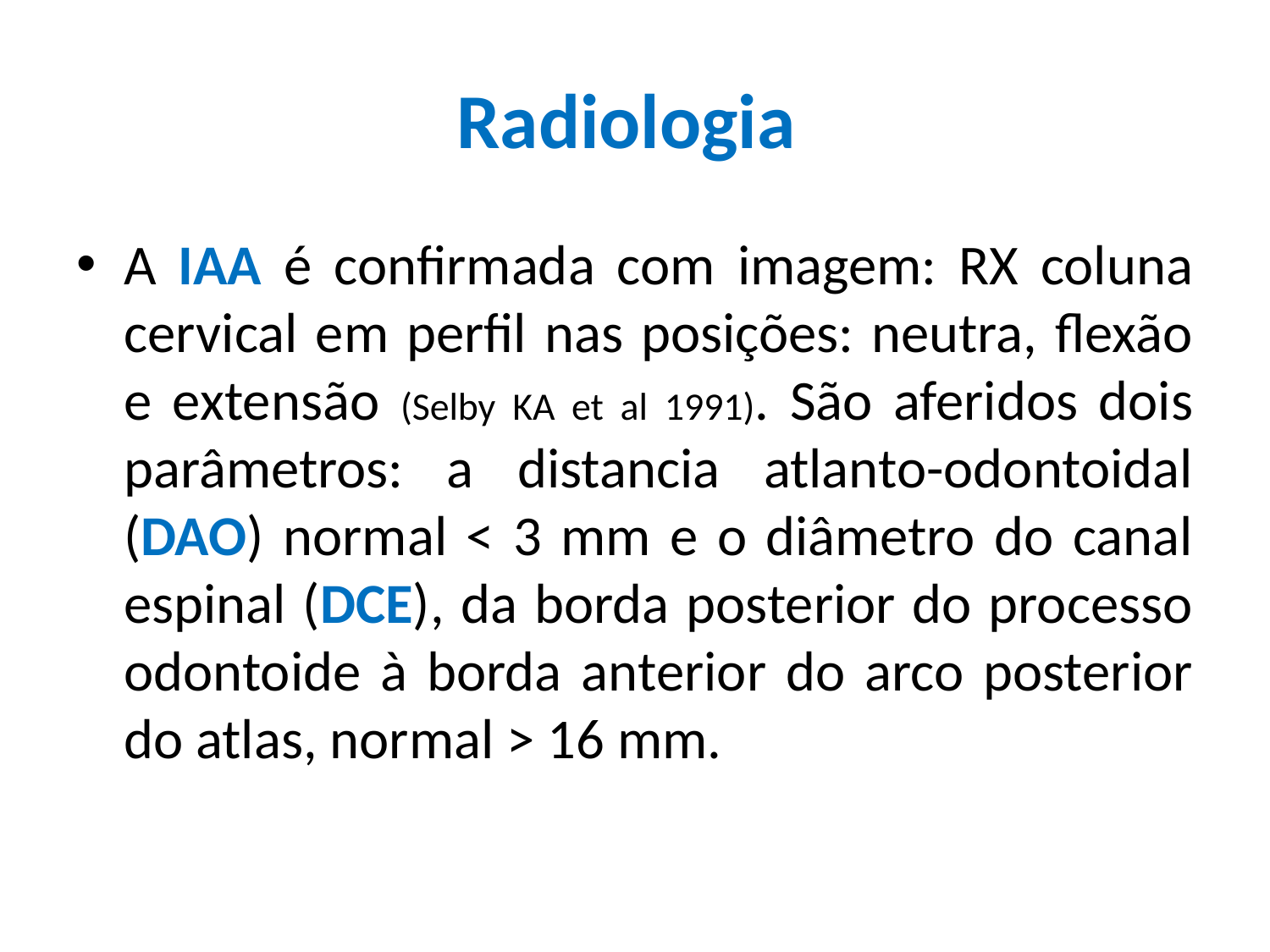

# Radiologia
A IAA é confirmada com imagem: RX coluna cervical em perfil nas posições: neutra, flexão e extensão (Selby KA et al 1991). São aferidos dois parâmetros: a distancia atlanto-odontoidal (DAO) normal < 3 mm e o diâmetro do canal espinal (DCE), da borda posterior do processo odontoide à borda anterior do arco posterior do atlas, normal > 16 mm.